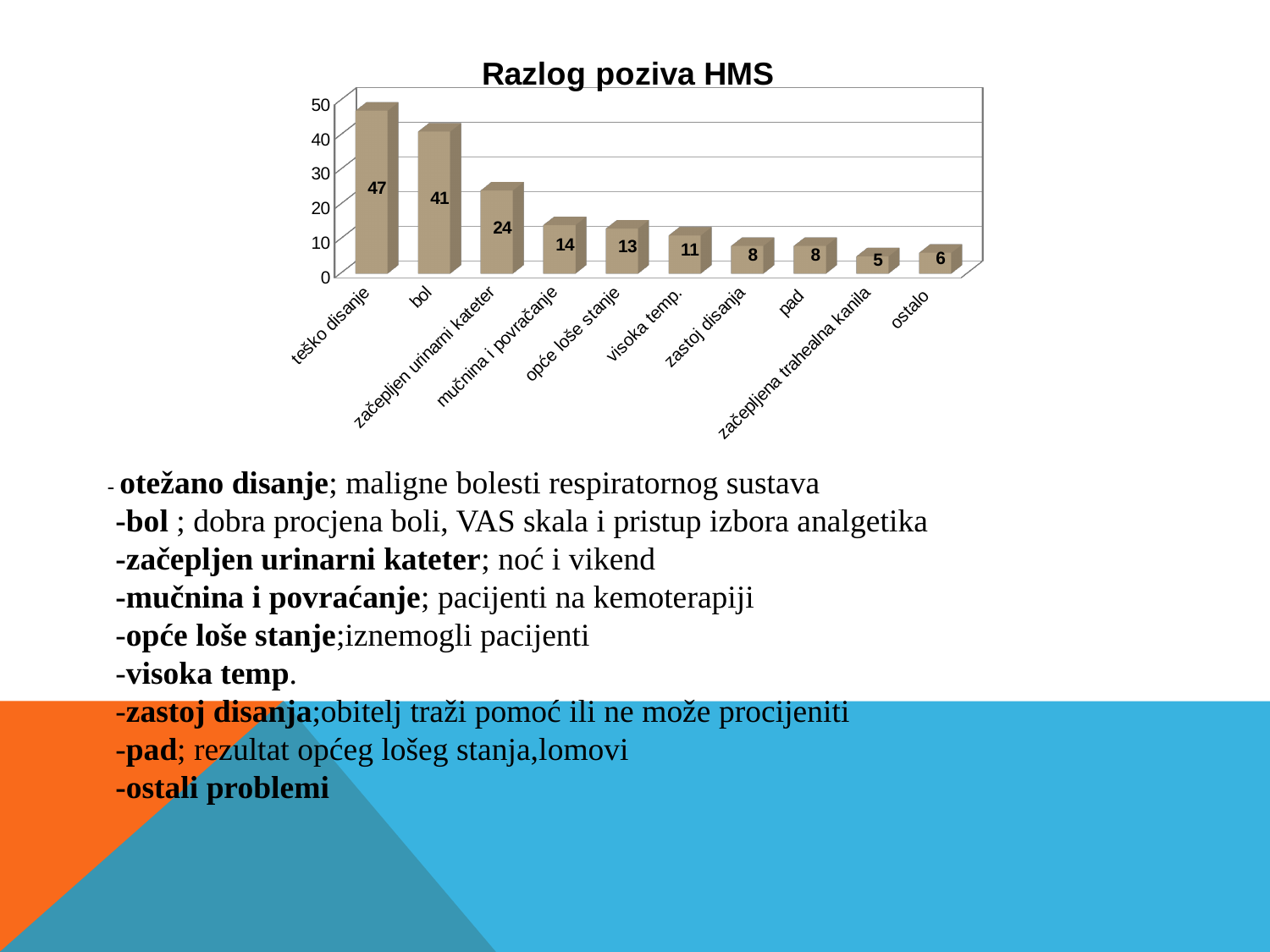

[unsupported chart]

- otežano disanje; maligne bolesti respiratornog sustava
 -bol ; dobra procjena boli, VAS skala i pristup izbora analgetika
 -začepljen urinarni kateter; noć i vikend
 -mučnina i povraćanje; pacijenti na kemoterapiji
 -opće loše stanje;iznemogli pacijenti
 -visoka temp.
 -zastoj disanja;obitelj traži pomoć ili ne može procijeniti
 -pad; rezultat općeg lošeg stanja,lomovi
 -ostali problemi